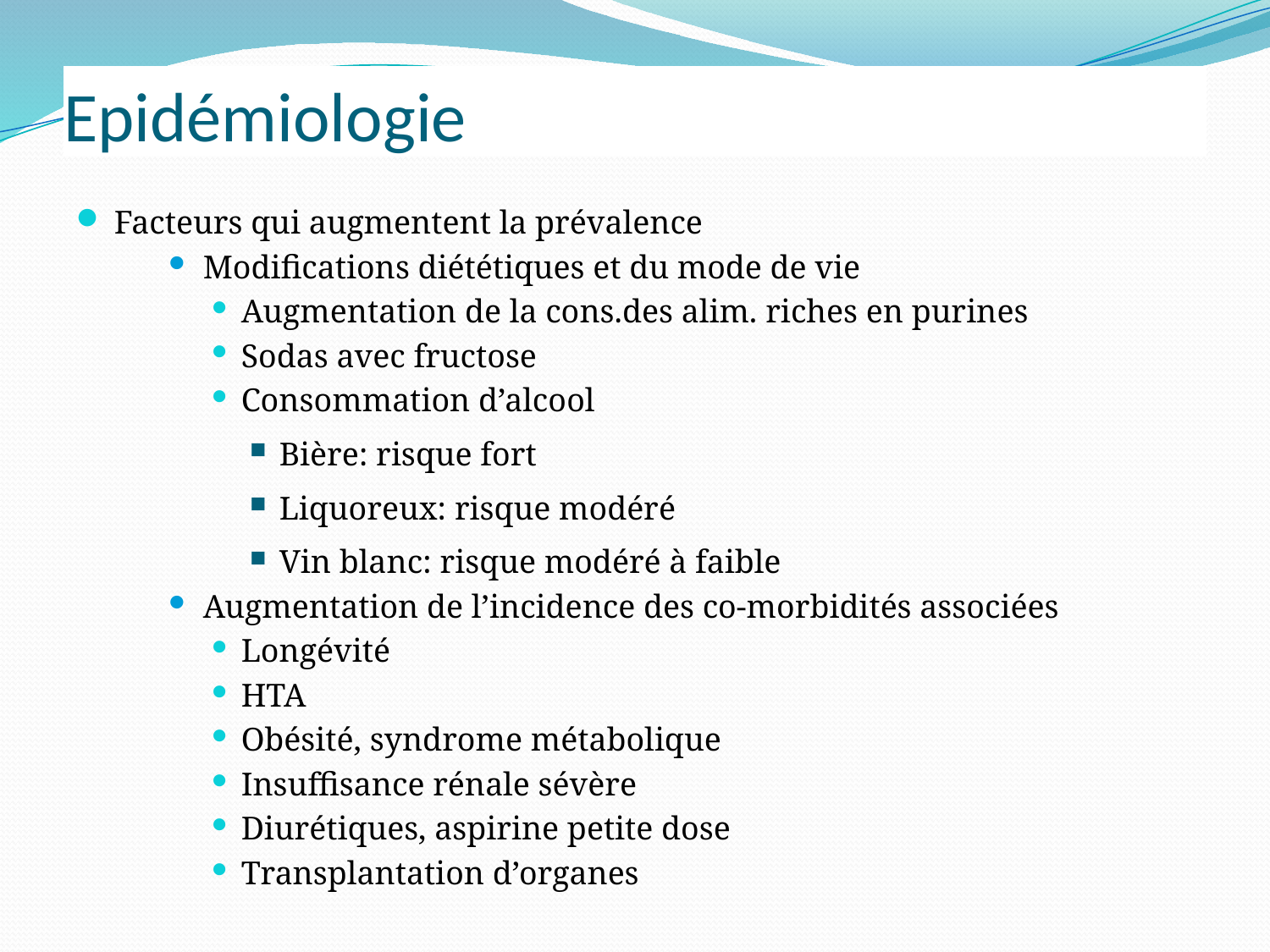

# Epidémiologie
Facteurs qui augmentent la prévalence
Modifications diététiques et du mode de vie
Augmentation de la cons.des alim. riches en purines
Sodas avec fructose
Consommation d’alcool
Bière: risque fort
Liquoreux: risque modéré
Vin blanc: risque modéré à faible
Augmentation de l’incidence des co-morbidités associées
Longévité
HTA
Obésité, syndrome métabolique
Insuffisance rénale sévère
Diurétiques, aspirine petite dose
Transplantation d’organes